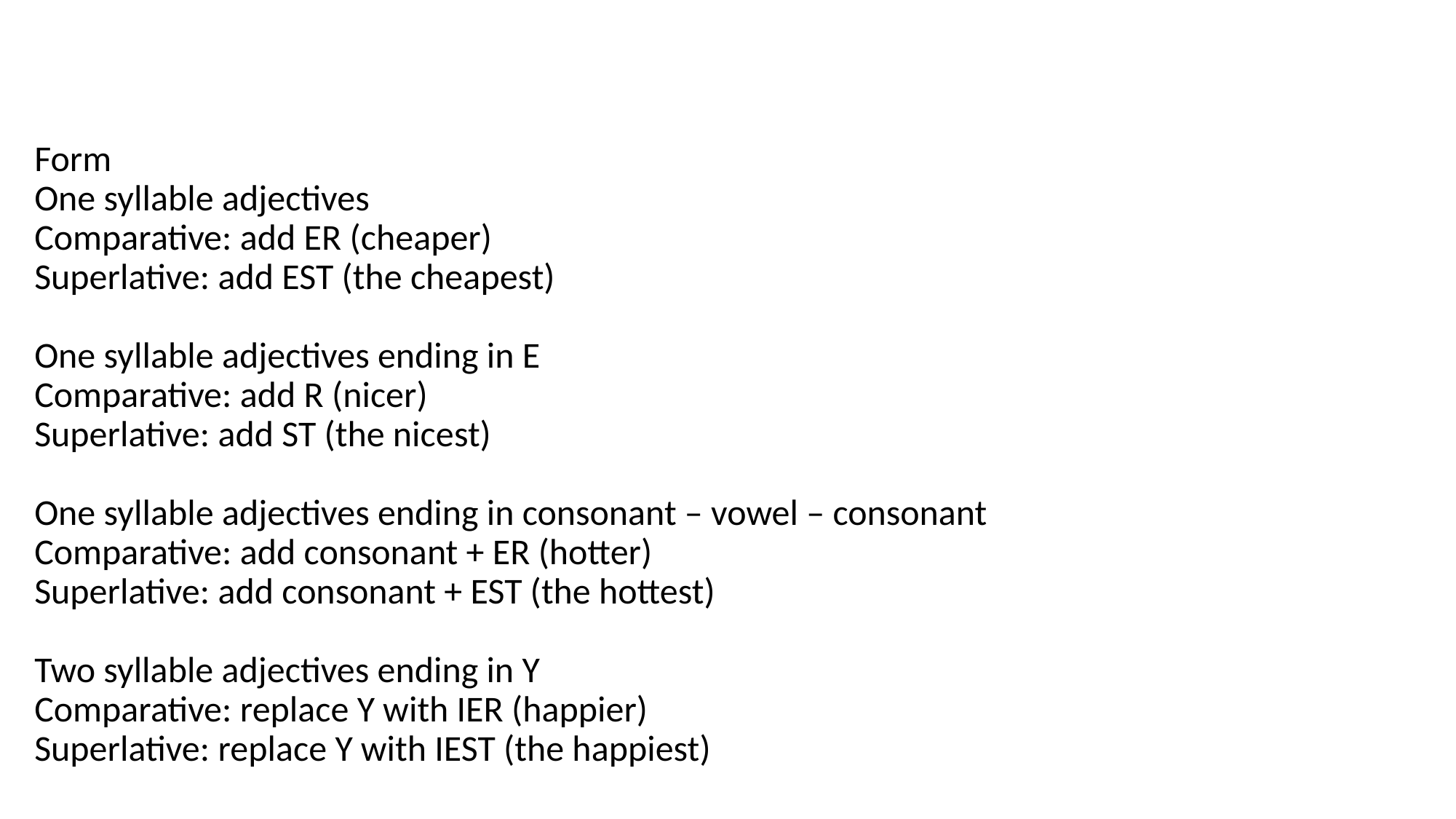

# Form One syllable adjectives Comparative: add ER (cheaper) Superlative: add EST (the cheapest) One syllable adjectives ending in E Comparative: add R (nicer) Superlative: add ST (the nicest) One syllable adjectives ending in consonant – vowel – consonant Comparative: add consonant + ER (hotter) Superlative: add consonant + EST (the hottest) Two syllable adjectives ending in Y Comparative: replace Y with IER (happier) Superlative: replace Y with IEST (the happiest)